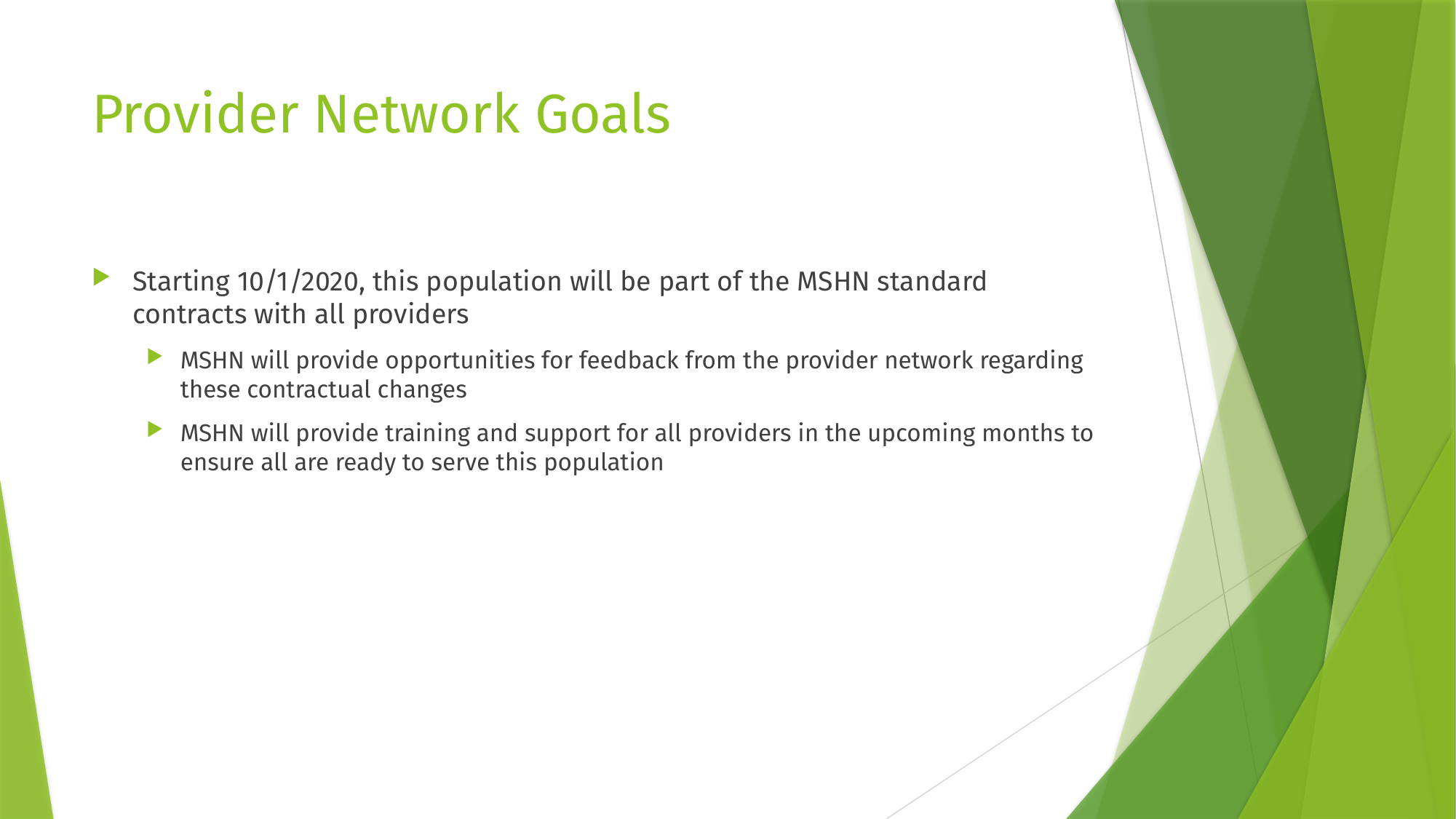

# Provider Network Goals
Starting 10/1/2020, this population will be part of the MSHN standard contracts with all providers
MSHN will provide opportunities for feedback from the provider network regarding these contractual changes
MSHN will provide training and support for all providers in the upcoming months to ensure all are ready to serve this population